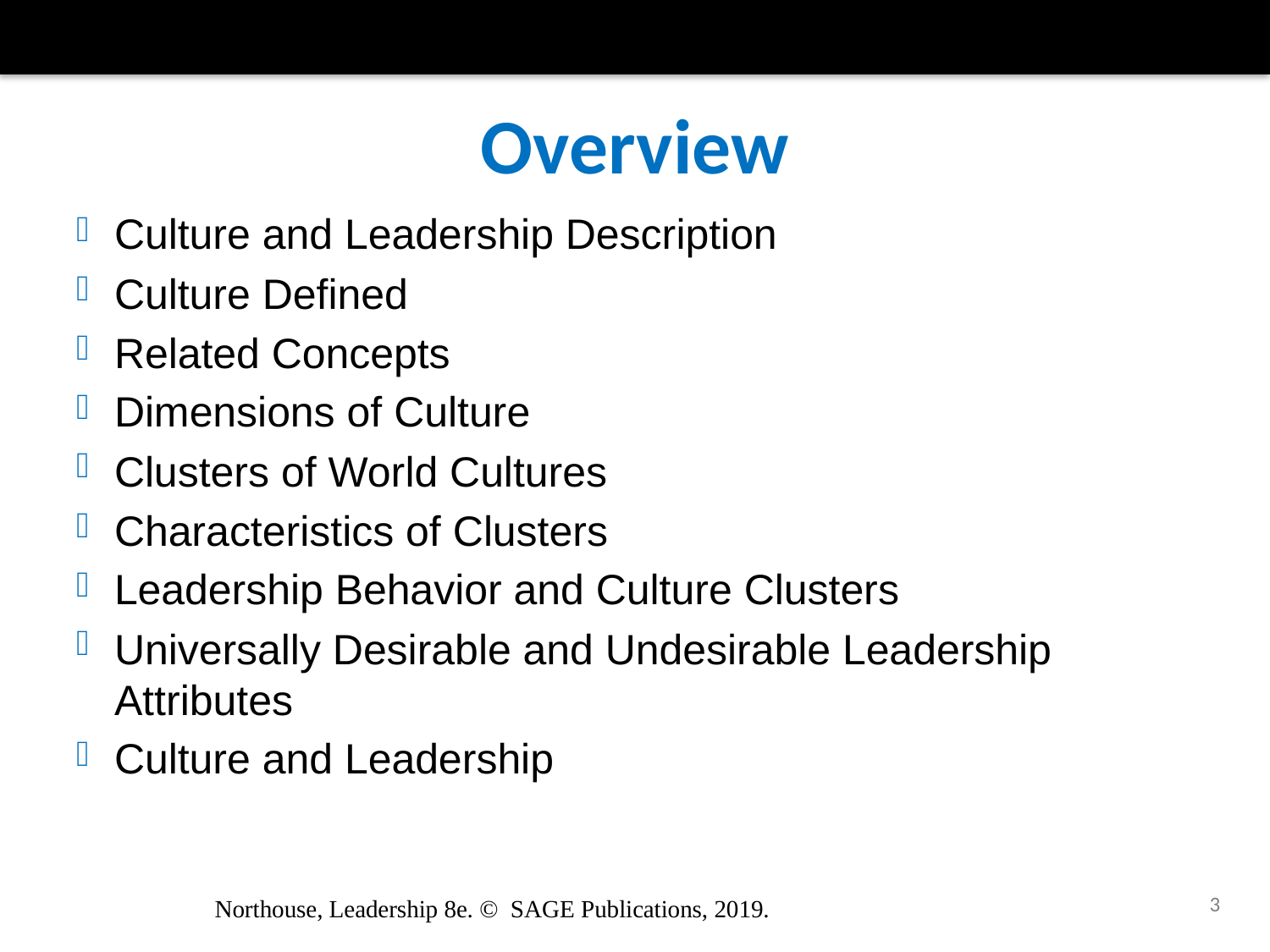

# Overview
Culture and Leadership Description
Culture Defined
Related Concepts
Dimensions of Culture
Clusters of World Cultures
Characteristics of Clusters
Leadership Behavior and Culture Clusters
Universally Desirable and Undesirable Leadership Attributes
Culture and Leadership
3
Northouse, Leadership 8e. ©  SAGE Publications, 2019.